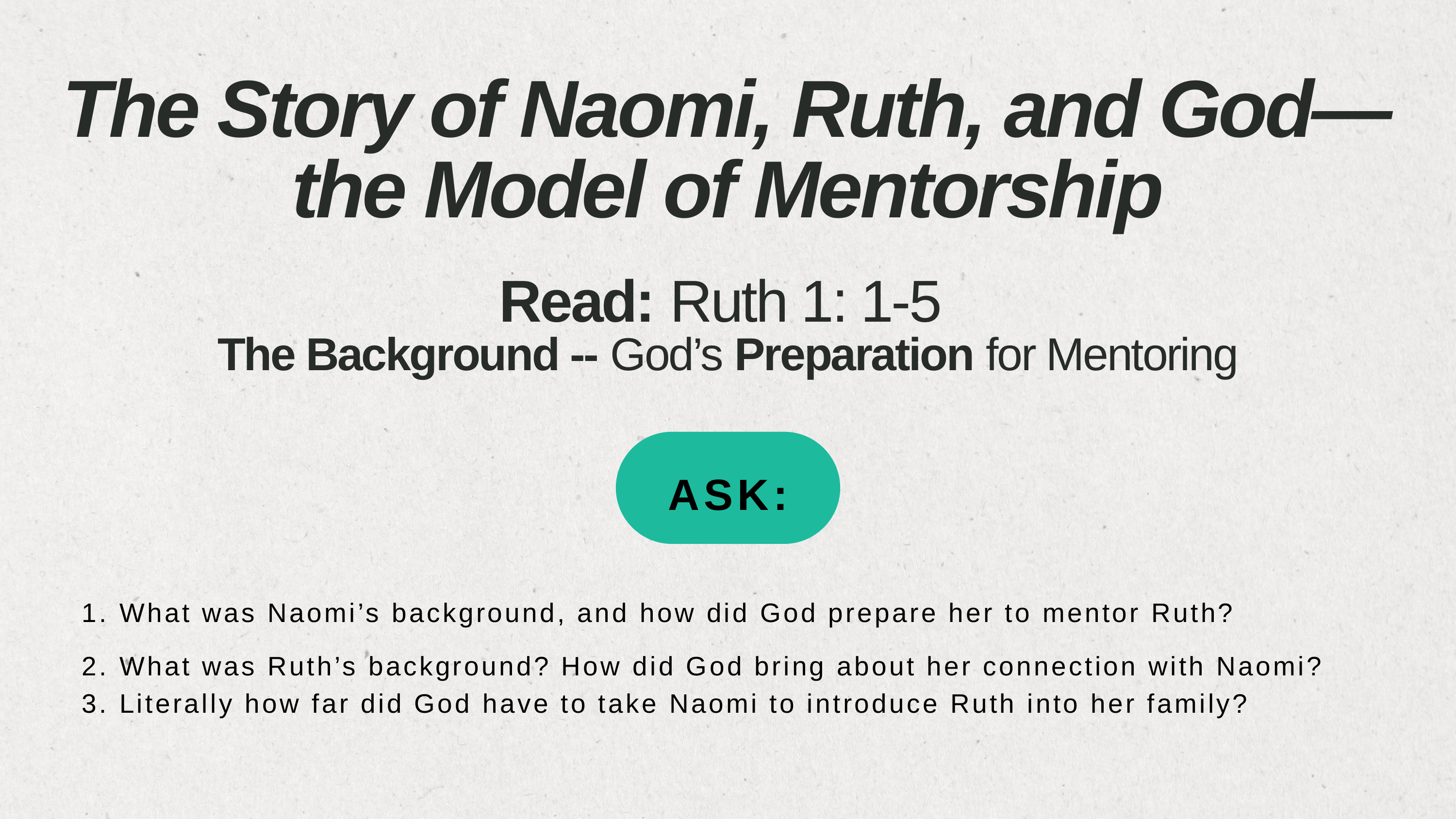

The Story of Naomi, Ruth, and God—
the Model of Mentorship
Read: Ruth 1: 1-5
The Background -- God’s Preparation for Mentoring

ASK:
1. What was Naomi’s background, and how did God prepare her to mentor Ruth?
2. What was Ruth’s background? How did God bring about her connection with Naomi?
3. Literally how far did God have to take Naomi to introduce Ruth into her family?